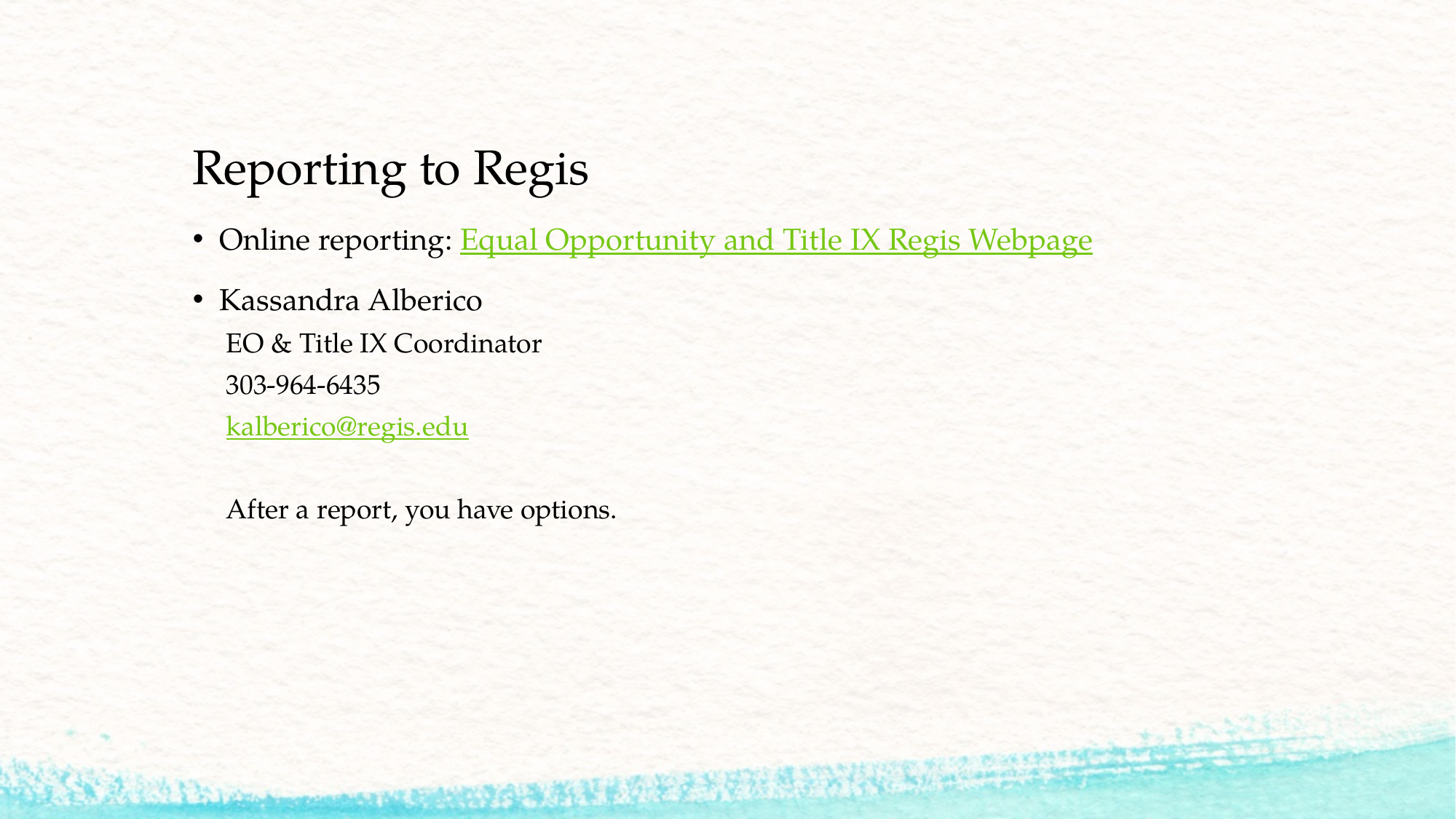

# Reporting to Regis
Online reporting: Equal Opportunity and Title IX Regis Webpage
Kassandra Alberico
EO & Title IX Coordinator
303-964-6435
kalberico@regis.edu

After a report, you have options.